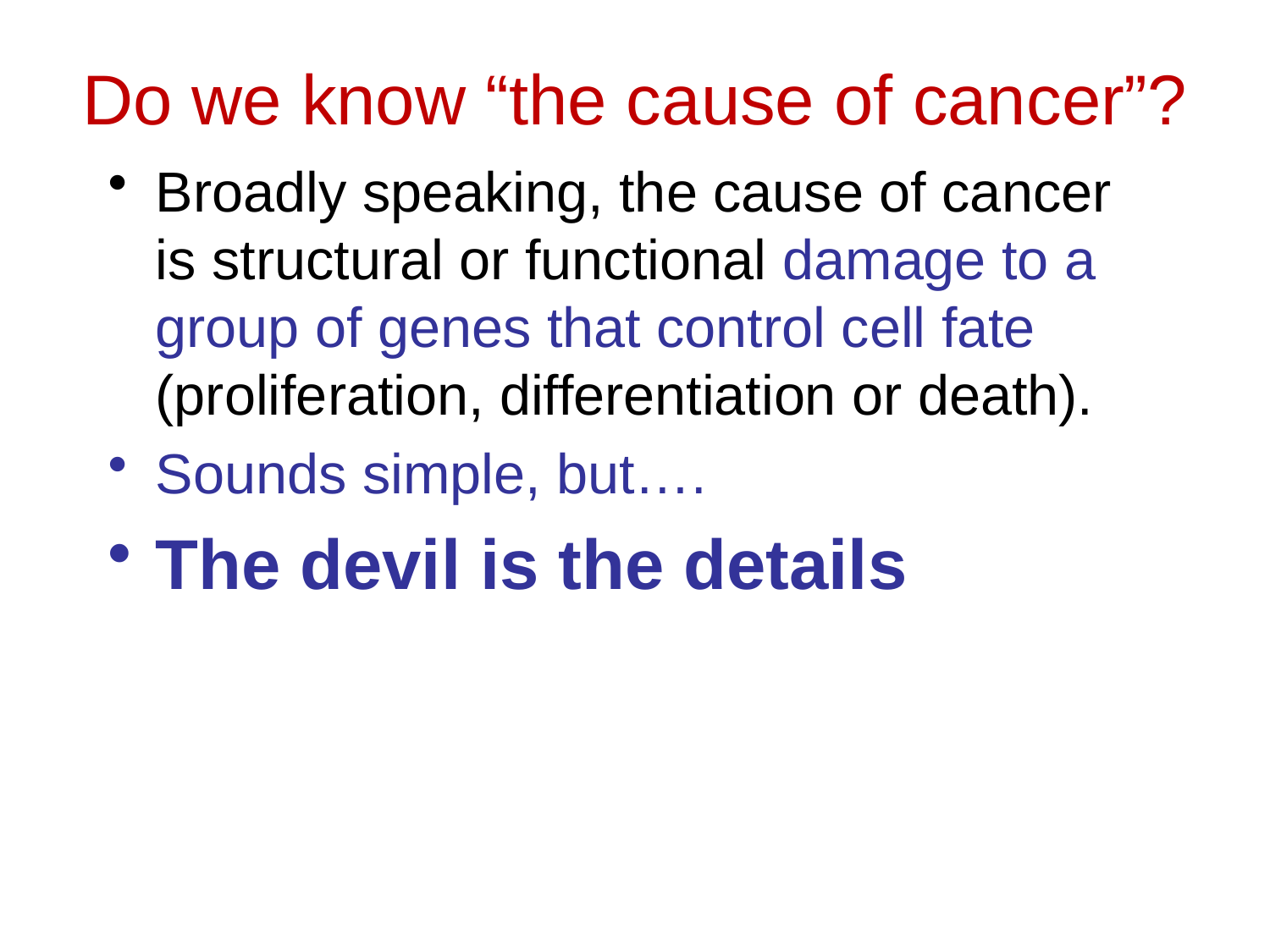

# Do we know “the cause of cancer”?
Broadly speaking, the cause of cancer is structural or functional damage to a group of genes that control cell fate (proliferation, differentiation or death).
Sounds simple, but….
The devil is the details